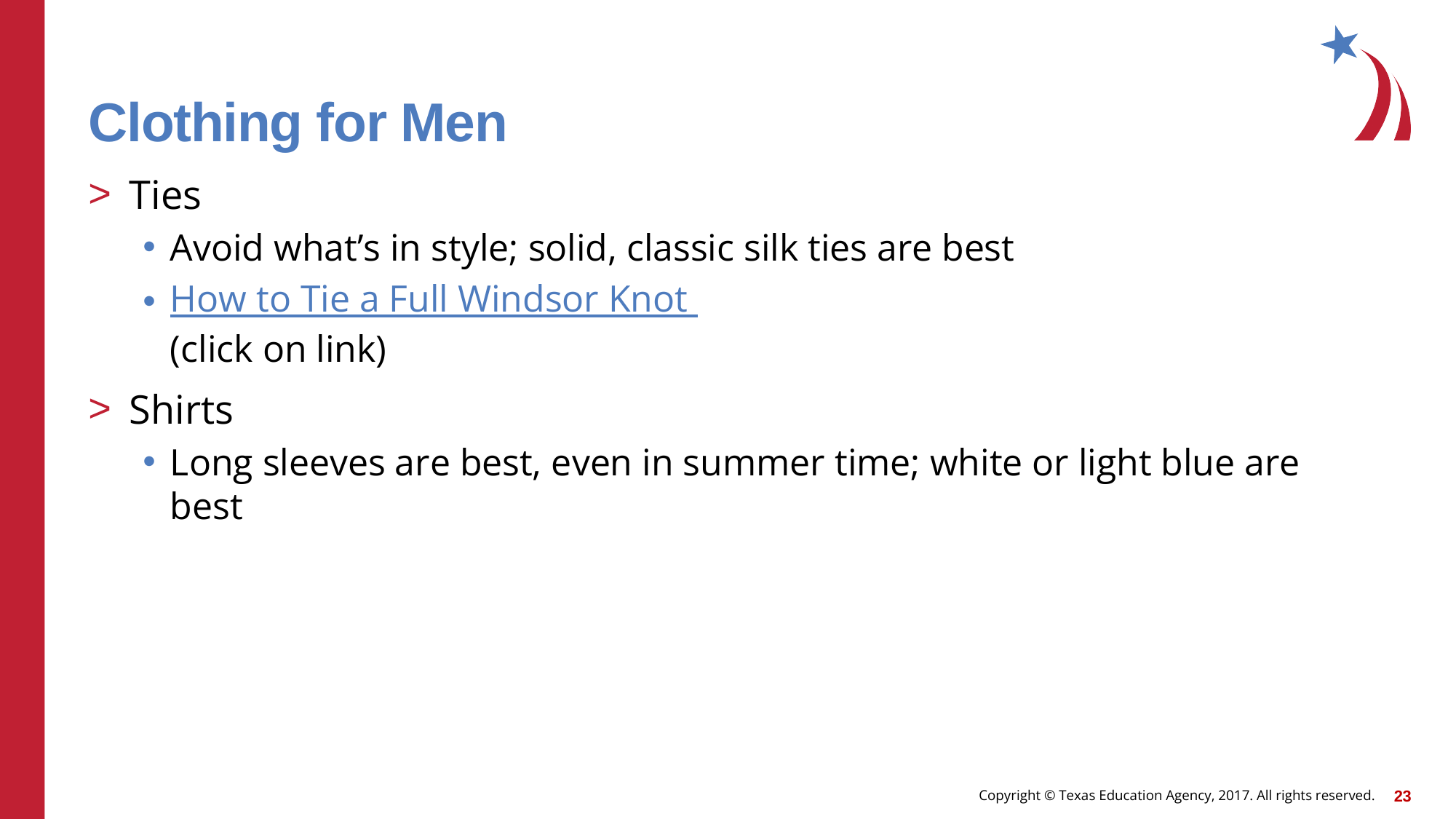

# Clothing for Men
Ties
Avoid what’s in style; solid, classic silk ties are best
How to Tie a Full Windsor Knot
(click on link)
Shirts
Long sleeves are best, even in summer time; white or light blue are best